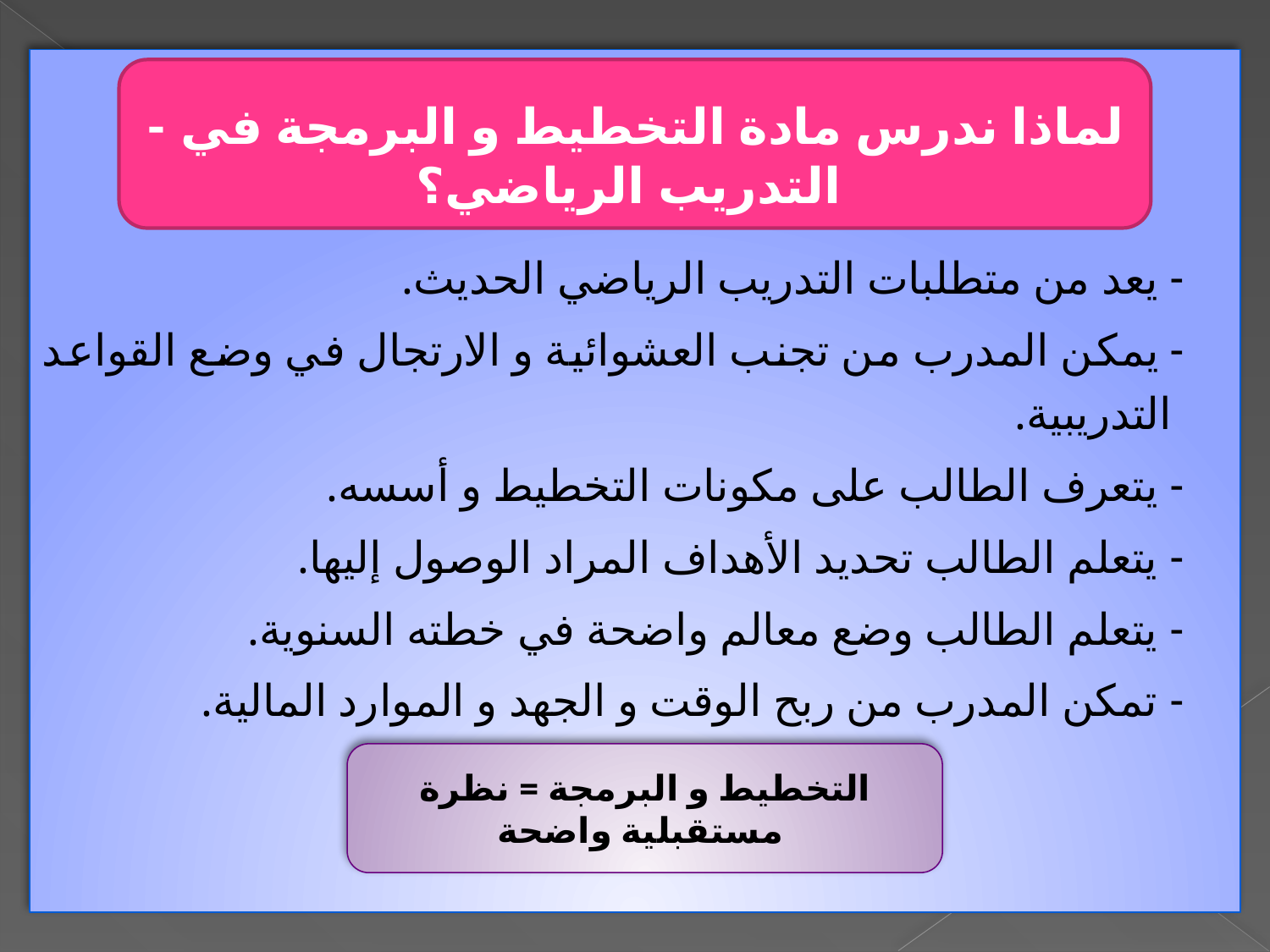

- يعد من متطلبات التدريب الرياضي الحديث.
   - يمكن المدرب من تجنب العشوائية و الارتجال في وضع القواعد التدريبية.
   - يتعرف الطالب على مكونات التخطيط و أسسه.
   - يتعلم الطالب تحديد الأهداف المراد الوصول إليها.
   - يتعلم الطالب وضع معالم واضحة في خطته السنوية.
   - تمكن المدرب من ربح الوقت و الجهد و الموارد المالية.

- لماذا ندرس مادة التخطيط و البرمجة في التدريب الرياضي؟

التخطيط و البرمجة = نظرة مستقبلية واضحة